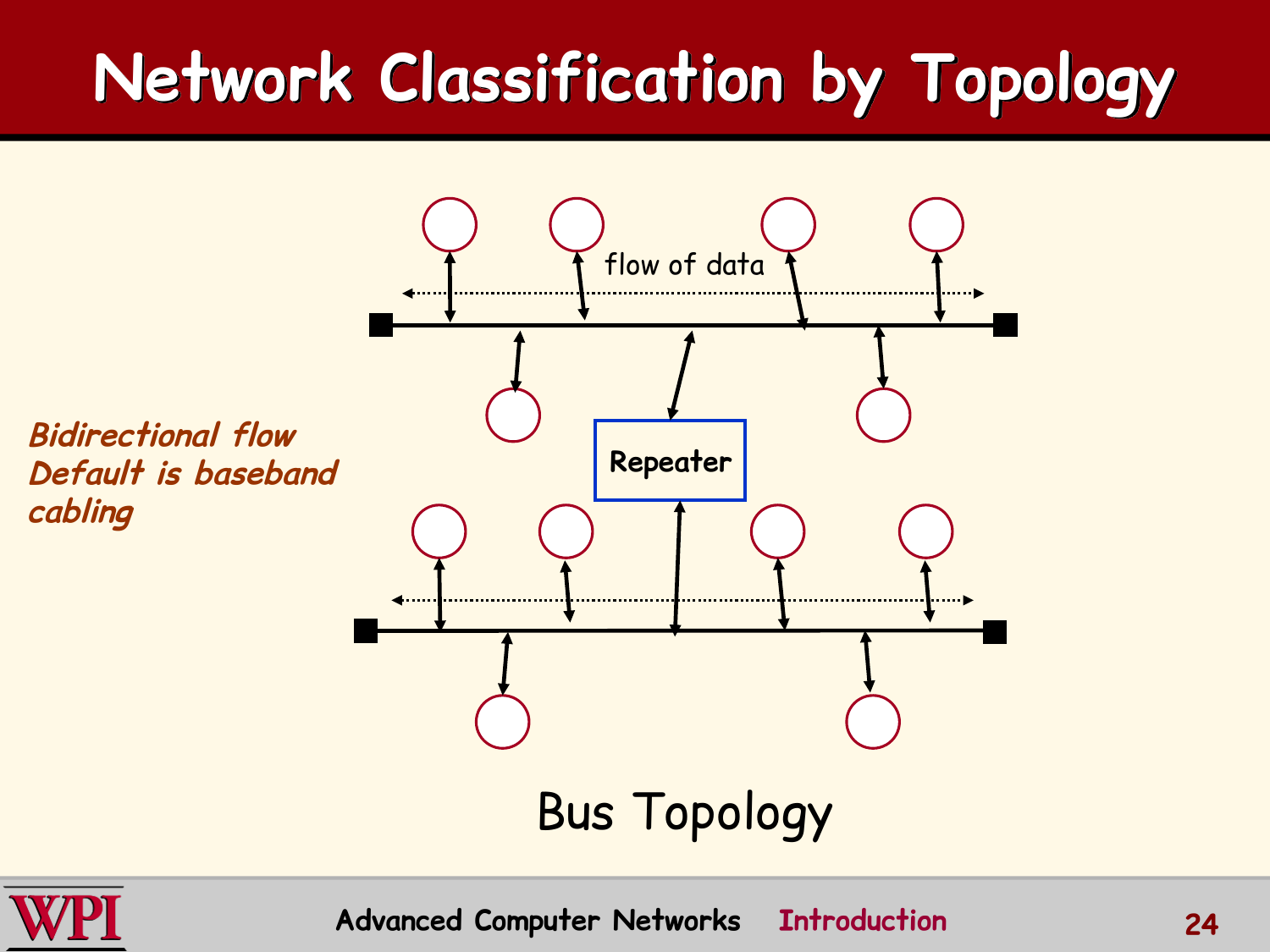

# Network Classification by Topology

flow of data

Bidirectional flow
Default is baseband
cabling

Repeater

Bus Topology
Advanced Computer Networks   Introduction
24